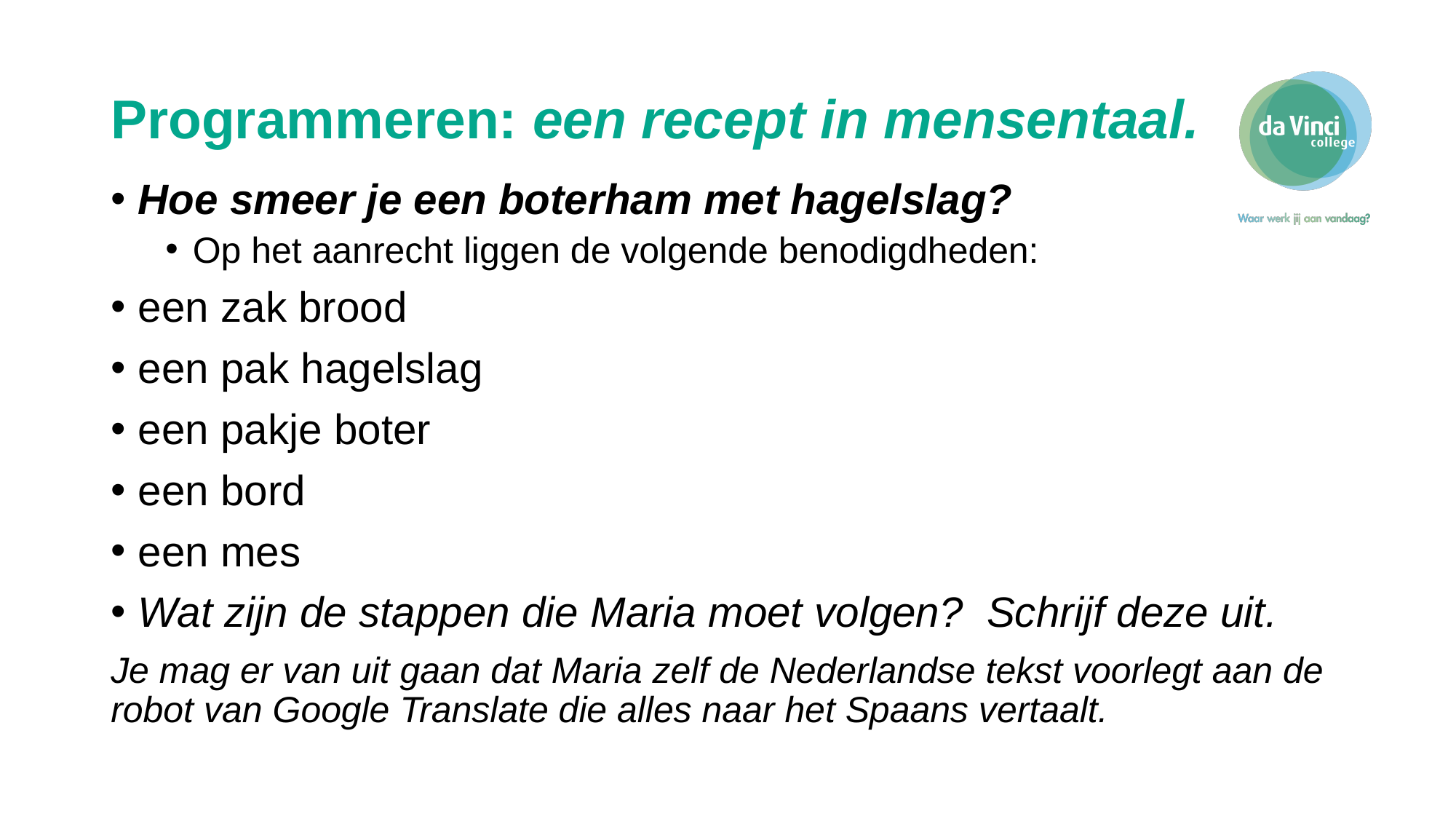

# Programmeren: een recept in mensentaal.
Hoe smeer je een boterham met hagelslag?
Op het aanrecht liggen de volgende benodigdheden:
een zak brood
een pak hagelslag
een pakje boter
een bord
een mes
Wat zijn de stappen die Maria moet volgen?  Schrijf deze uit.
Je mag er van uit gaan dat Maria zelf de Nederlandse tekst voorlegt aan de robot van Google Translate die alles naar het Spaans vertaalt.